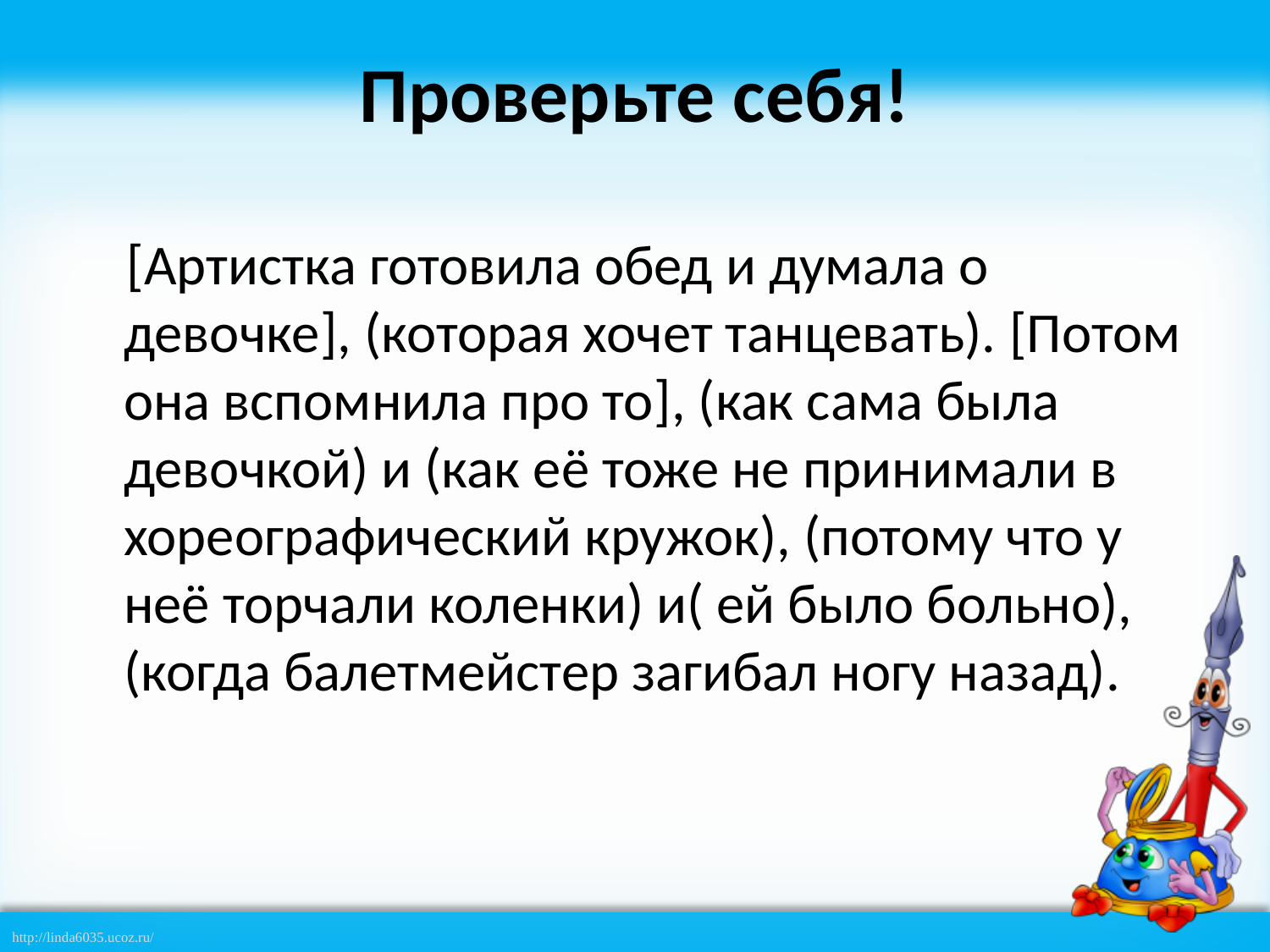

# Проверьте себя!
    [Артистка готовила обед и думала о девочке], (которая хочет танцевать). [Потом она вспомнила про то], (как сама была девочкой) и (как её тоже не принимали в хореографический кружок), (потому что у неё торчали коленки) и( ей было больно), (когда балетмейстер загибал ногу назад).